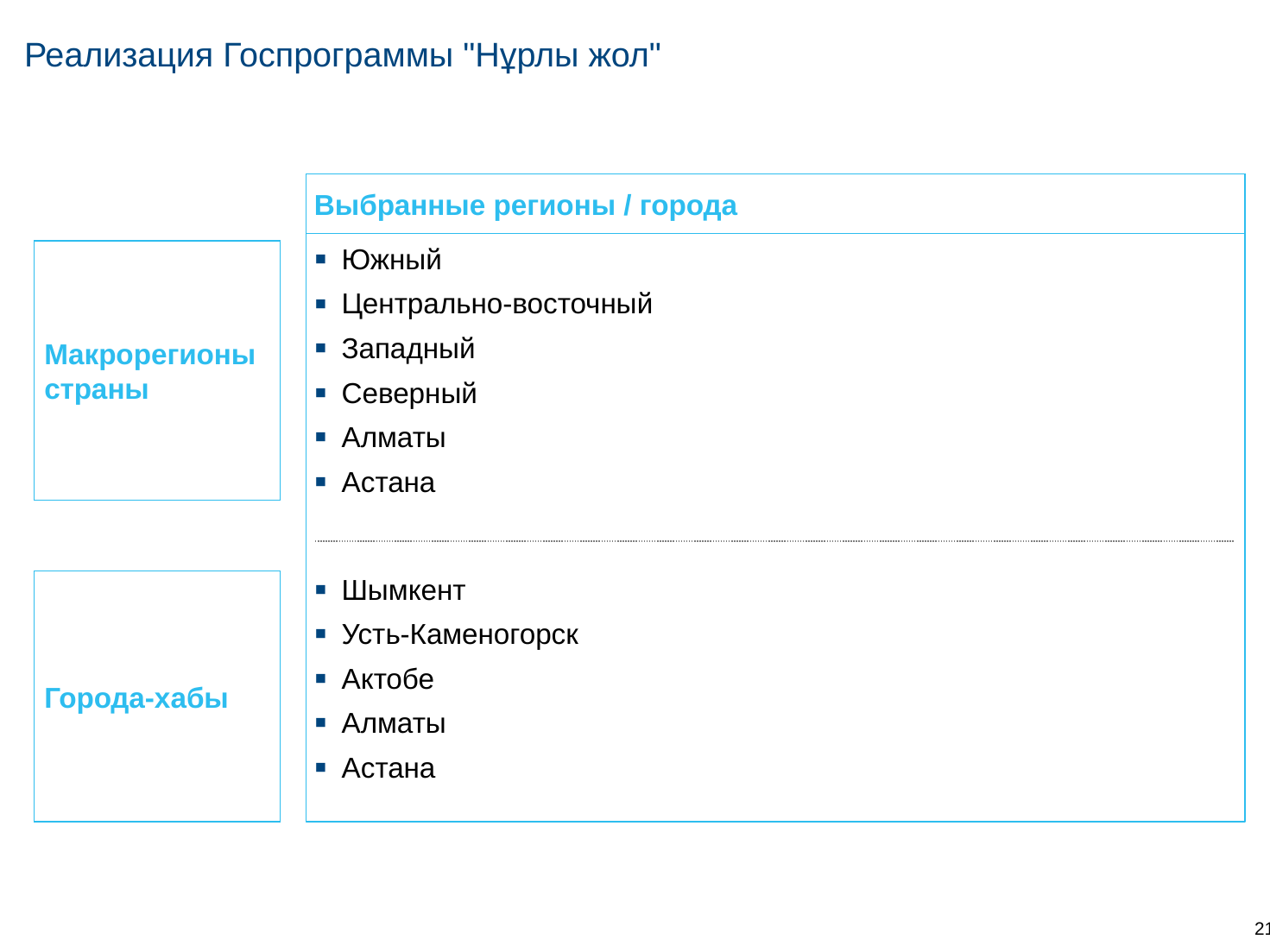

# Реализация Госпрограммы "Нұрлы жол"

Выбранные регионы / города
Макрорегионы страны
Южный
Центрально-восточный
Западный
Северный
Алматы
Астана
Города-хабы
Шымкент
Усть-Каменогорск
Актобе
Алматы
Астана